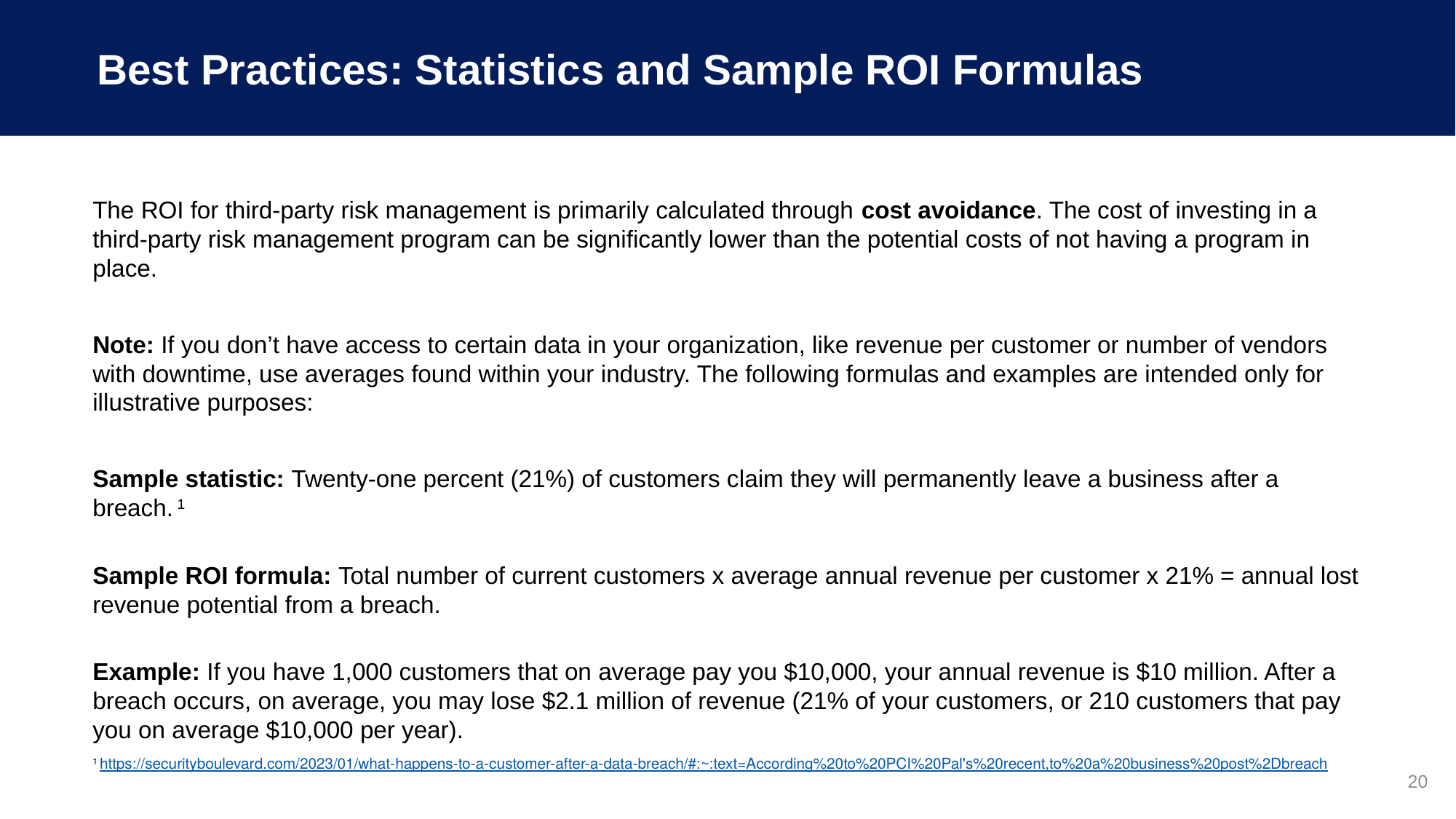

Best Practices: Statistics and Sample ROI Formulas
The ROI for third-party risk management is primarily calculated through cost avoidance. The cost of investing in a third-party risk management program can be significantly lower than the potential costs of not having a program in place.

Note: If you don’t have access to certain data in your organization, like revenue per customer or number of vendors with downtime, use averages found within your industry. The following formulas and examples are intended only for illustrative purposes:

Sample statistic: Twenty-one percent (21%) of customers claim they will permanently leave a business after a breach. 1
Sample ROI formula: Total number of current customers x average annual revenue per customer x 21% = annual lost revenue potential from a breach.
Example: If you have 1,000 customers that on average pay you $10,000, your annual revenue is $10 million. After a breach occurs, on average, you may lose $2.1 million of revenue (21% of your customers, or 210 customers that pay you on average $10,000 per year).

1 https://securityboulevard.com/2023/01/what-happens-to-a-customer-after-a-data-breach/#:~:text=According%20to%20PCI%20Pal's%20recent,to%20a%20business%20post%2Dbreach

20